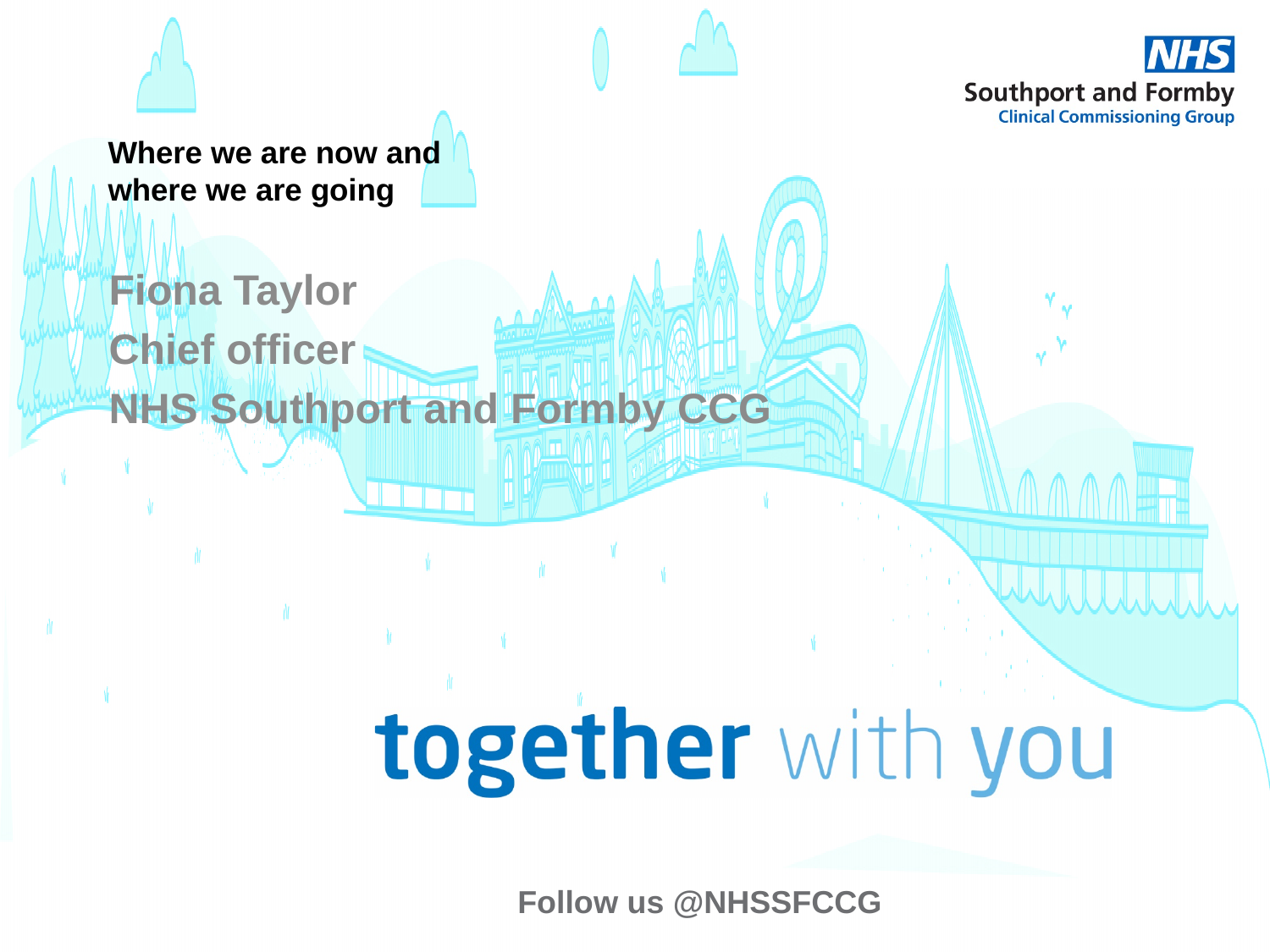

# Where we are now and where we are going
Fiona Taylor
Chief officer
NHS Southport and Formby CCG
Follow us @NHSSFCCG